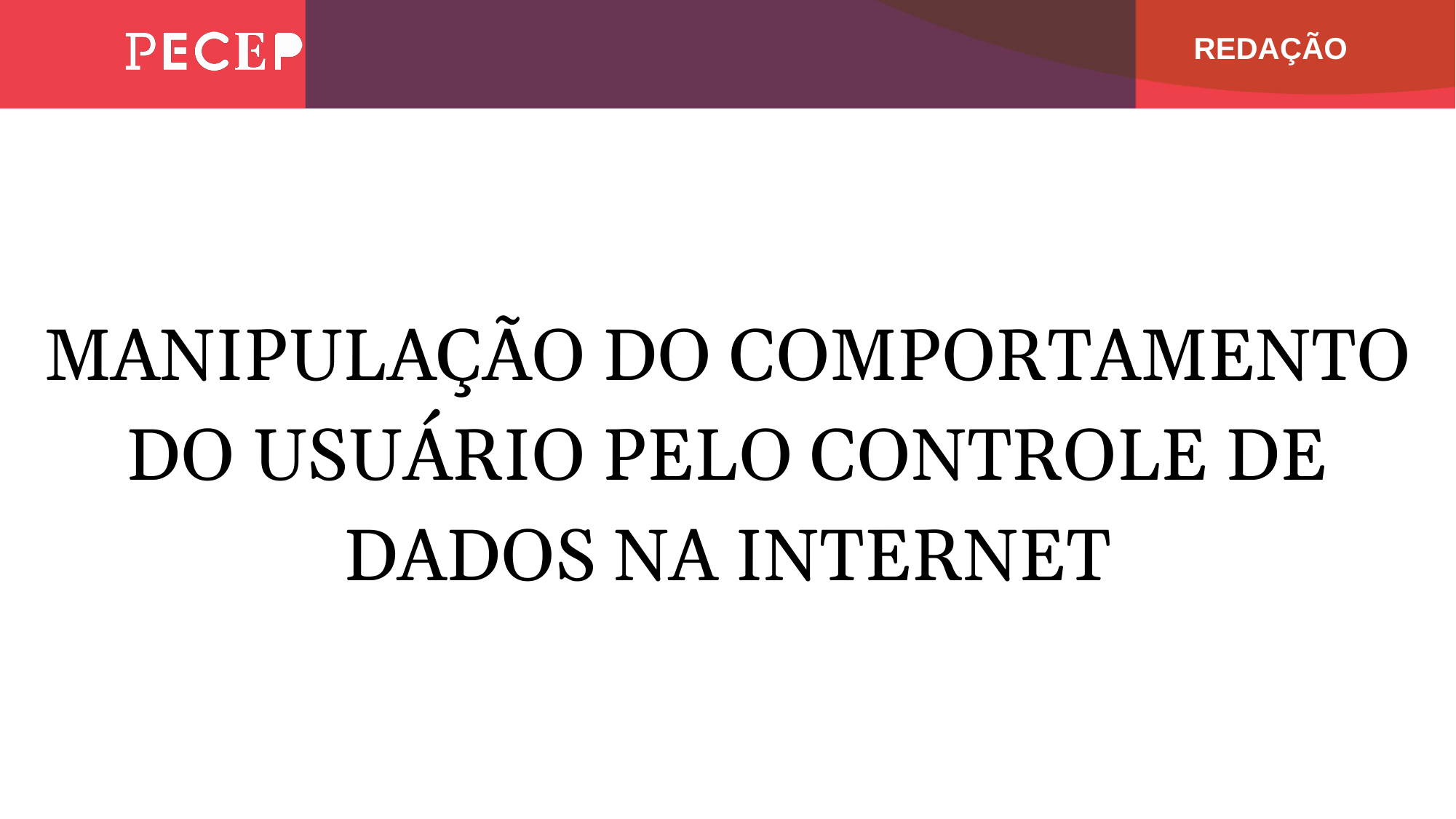

MANIPULAÇÃO DO COMPORTAMENTO DO USUÁRIO PELO CONTROLE DE DADOS NA INTERNET